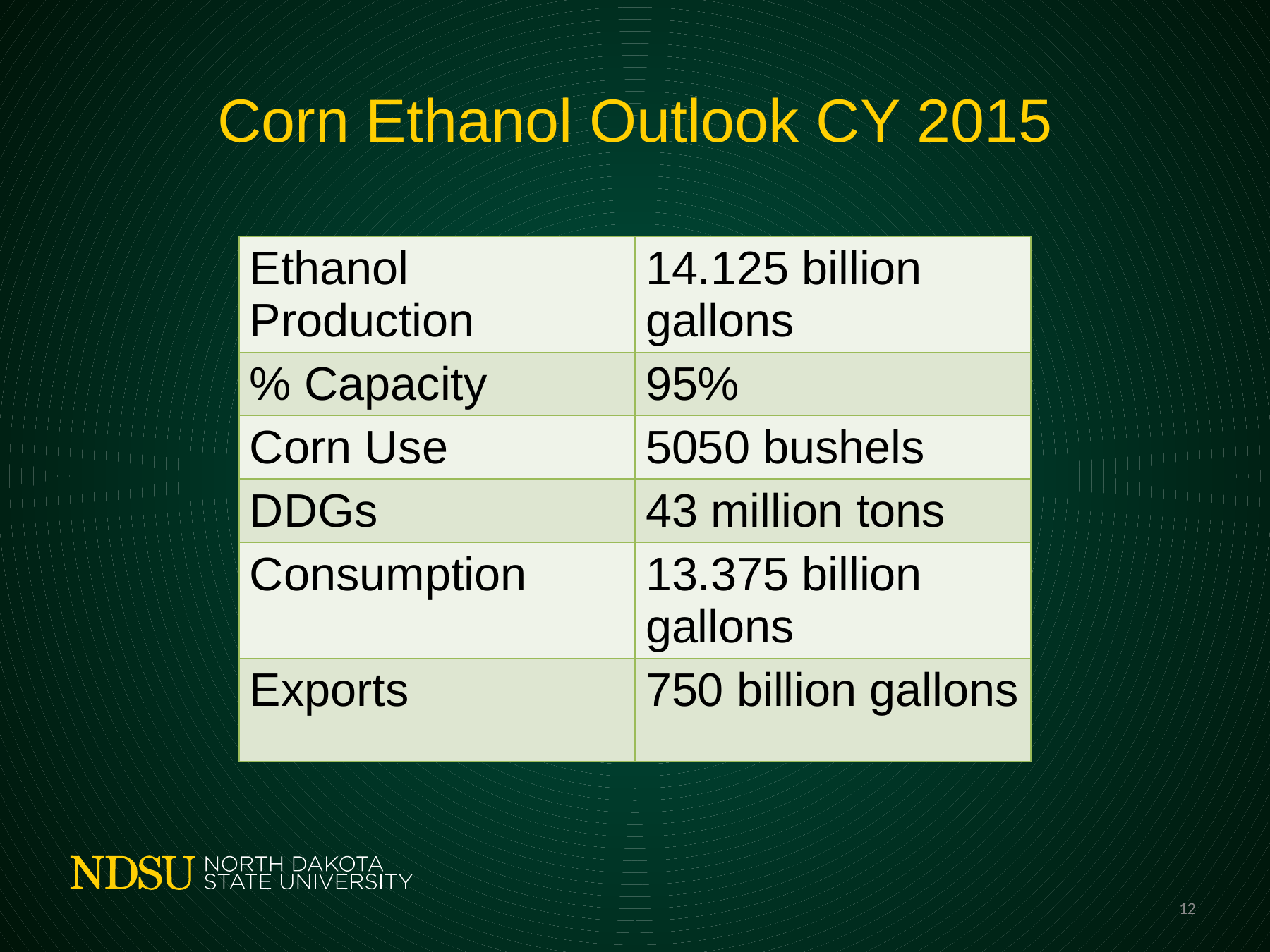

# Corn Ethanol Outlook CY 2015

| Ethanol Production | 14.125 billion gallons |
| --- | --- |
| % Capacity | 95% |
| Corn Use | 5050 bushels |
| DDGs | 43 million tons |
| Consumption | 13.375 billion gallons |
| Exports | 750 billion gallons |
12